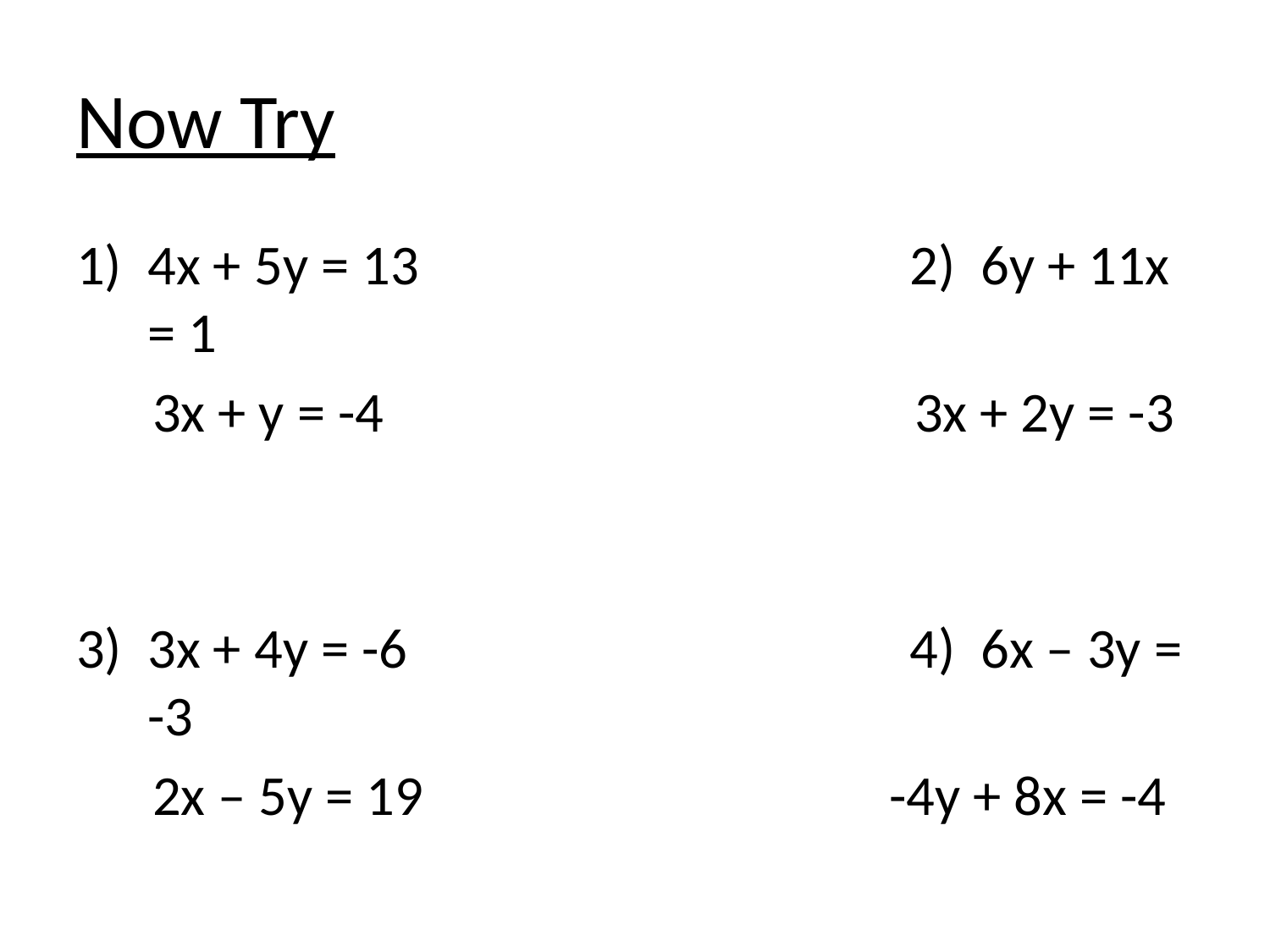

# Now Try
4x + 5y = 13				2)  6y + 11x = 1
      3x + y = -4				      3x + 2y = -3

3x + 4y = -6				4)  6x – 3y = -3
      2x – 5y = 19				    -4y + 8x = -4